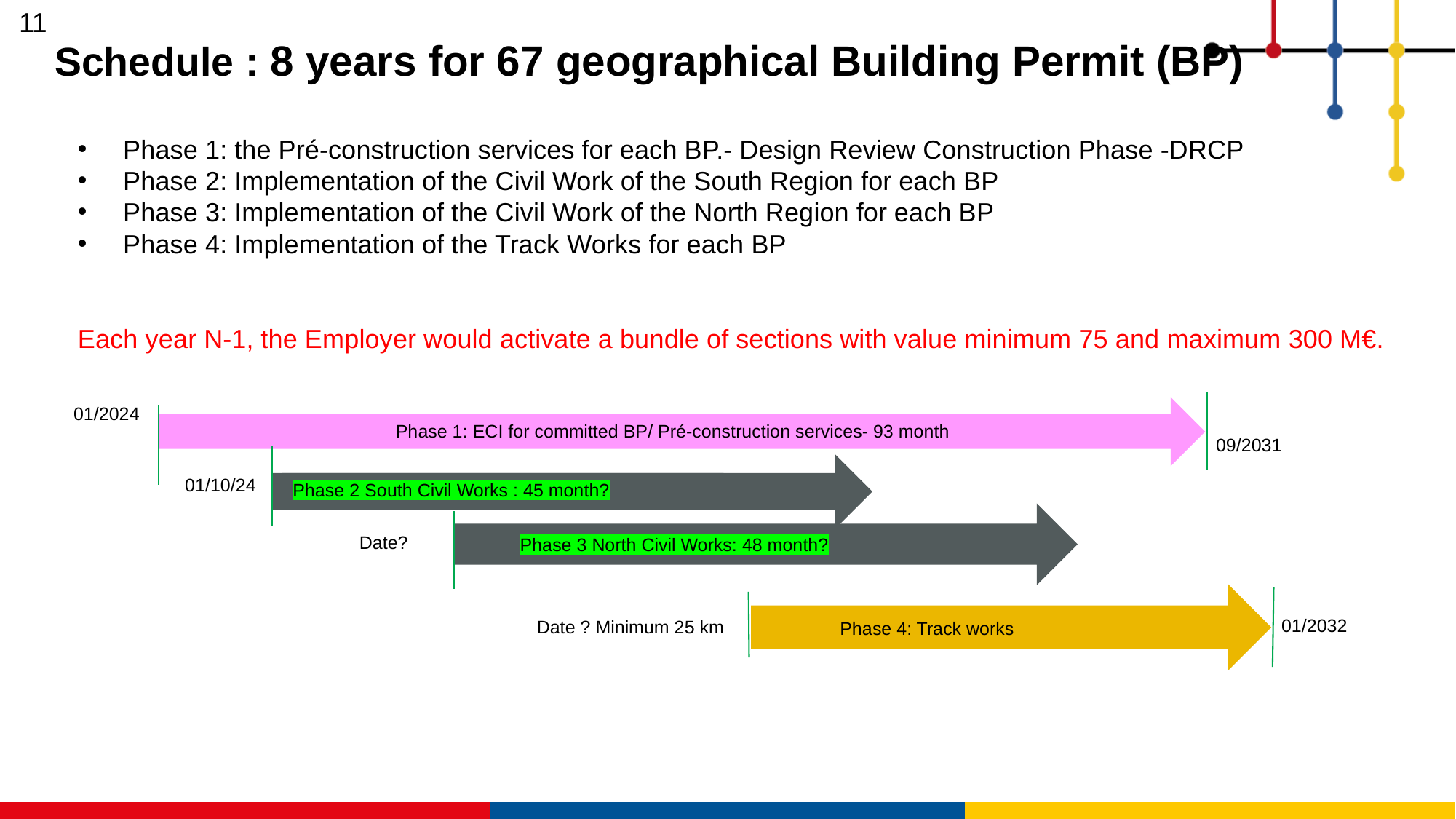

11
Schedule : 8 years for 67 geographical Building Permit (BP)

Phase 1: the Pré-construction services for each BP.- Design Review Construction Phase -DRCP
Phase 2: Implementation of the Civil Work of the South Region for each BP
Phase 3: Implementation of the Civil Work of the North Region for each BP
Phase 4: Implementation of the Track Works for each BP

Each year N-1, the Employer would activate a bundle of sections with value minimum 75 and maximum 300 M€.

01/2024

Phase 1: ECI for committed BP/ Pré-construction services- 93 month
09/2031

01/10/24
Phase 2 South Civil Works : 45 month?

Date?
Phase 3 North Civil Works: 48 month?

01/2032
Date ? Minimum 25 km
Phase 4: Track works